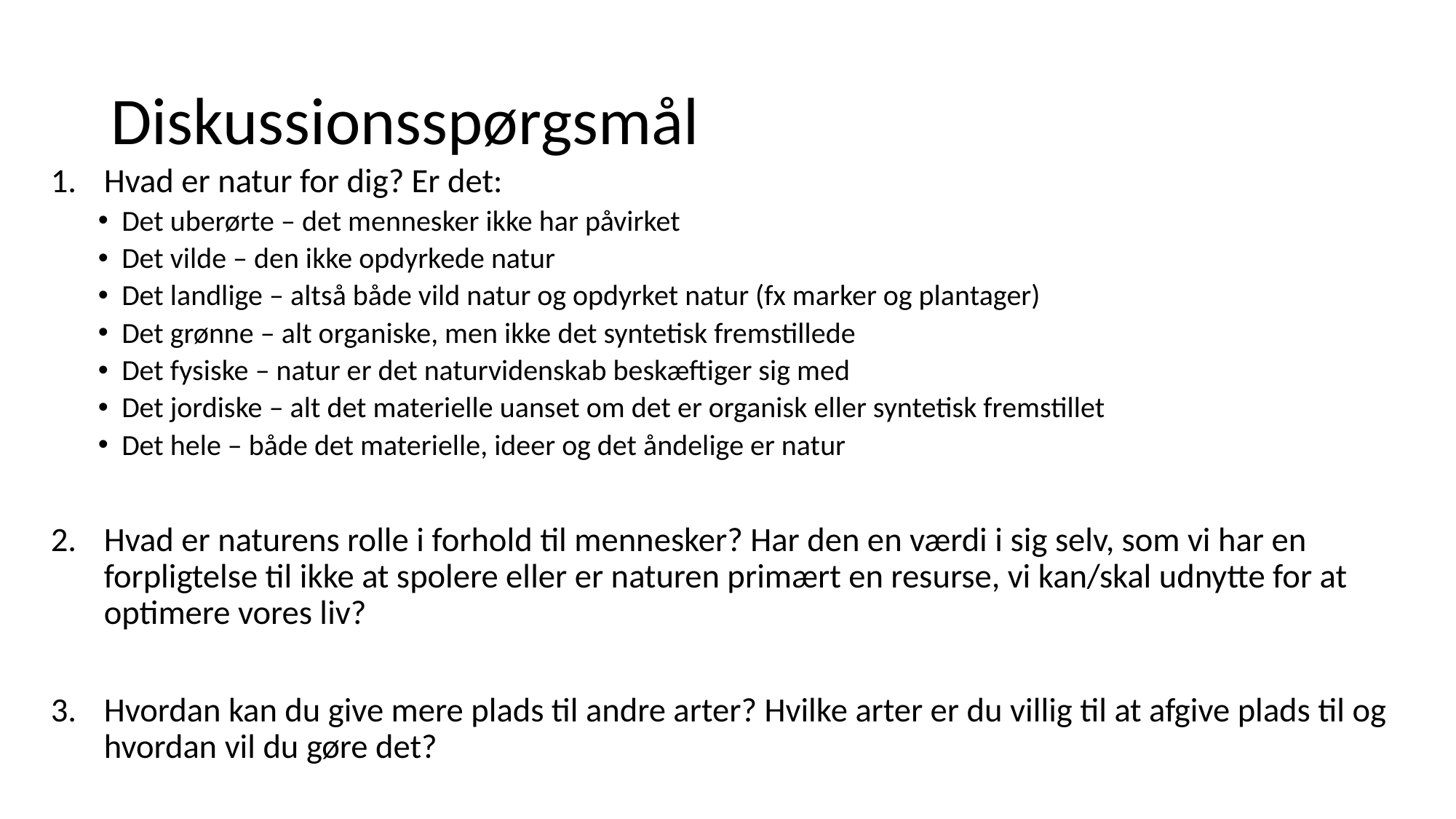

# Diskussionsspørgsmål
Hvad er natur for dig? Er det:
Det uberørte – det mennesker ikke har påvirket
Det vilde – den ikke opdyrkede natur
Det landlige – altså både vild natur og opdyrket natur (fx marker og plantager)
Det grønne – alt organiske, men ikke det syntetisk fremstillede
Det fysiske – natur er det naturvidenskab beskæftiger sig med
Det jordiske – alt det materielle uanset om det er organisk eller syntetisk fremstillet
Det hele – både det materielle, ideer og det åndelige er natur

Hvad er naturens rolle i forhold til mennesker? Har den en værdi i sig selv, som vi har en forpligtelse til ikke at spolere eller er naturen primært en resurse, vi kan/skal udnytte for at optimere vores liv?

Hvordan kan du give mere plads til andre arter? Hvilke arter er du villig til at afgive plads til og hvordan vil du gøre det?